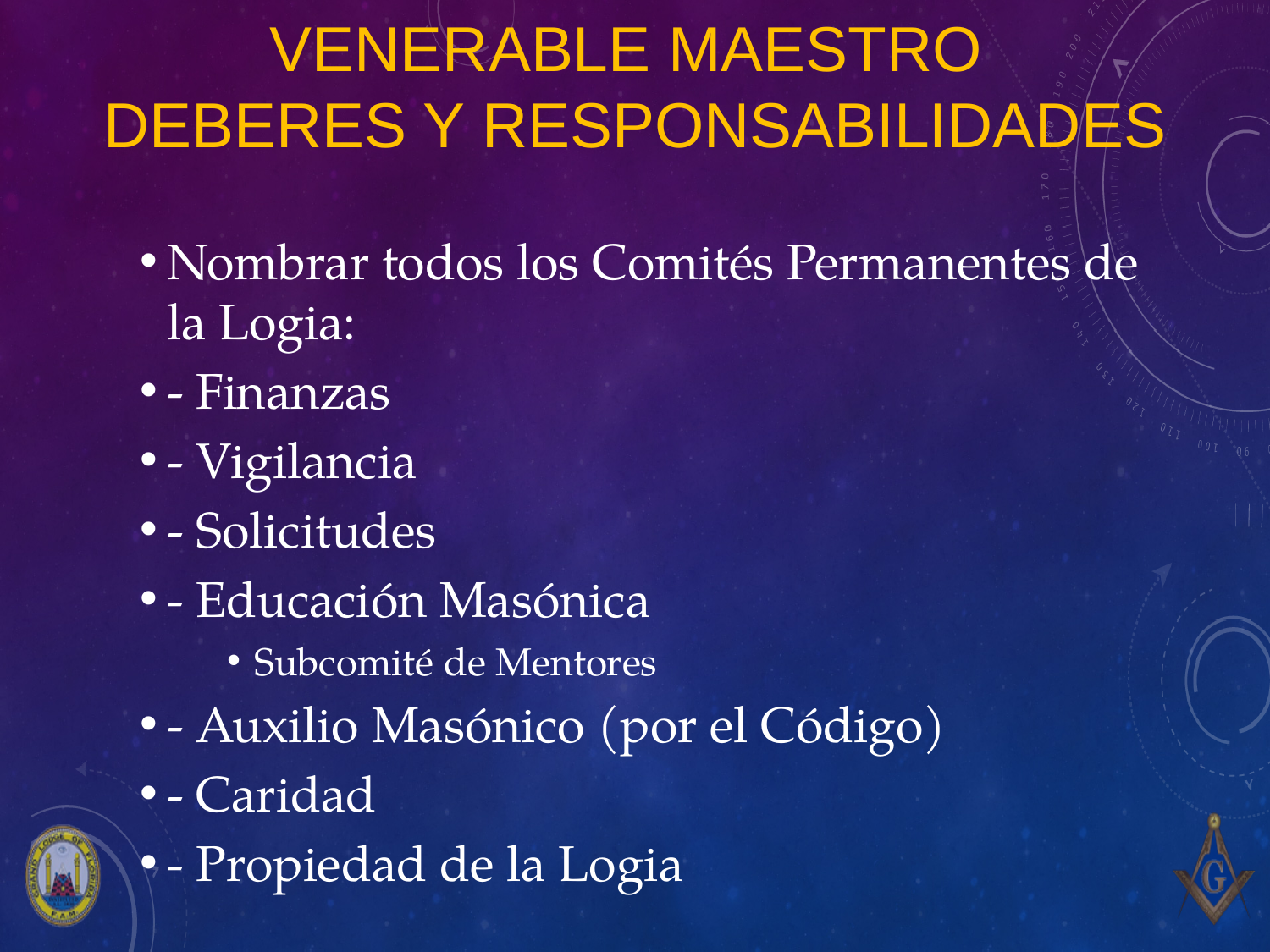

# venerable Maestro Deberes y responsabilidades
Nombrar todos los Comités Permanentes de la Logia:
- Finanzas
- Vigilancia
- Solicitudes
- Educación Masónica
Subcomité de Mentores
- Auxilio Masónico (por el Código)
- Caridad
- Propiedad de la Logia